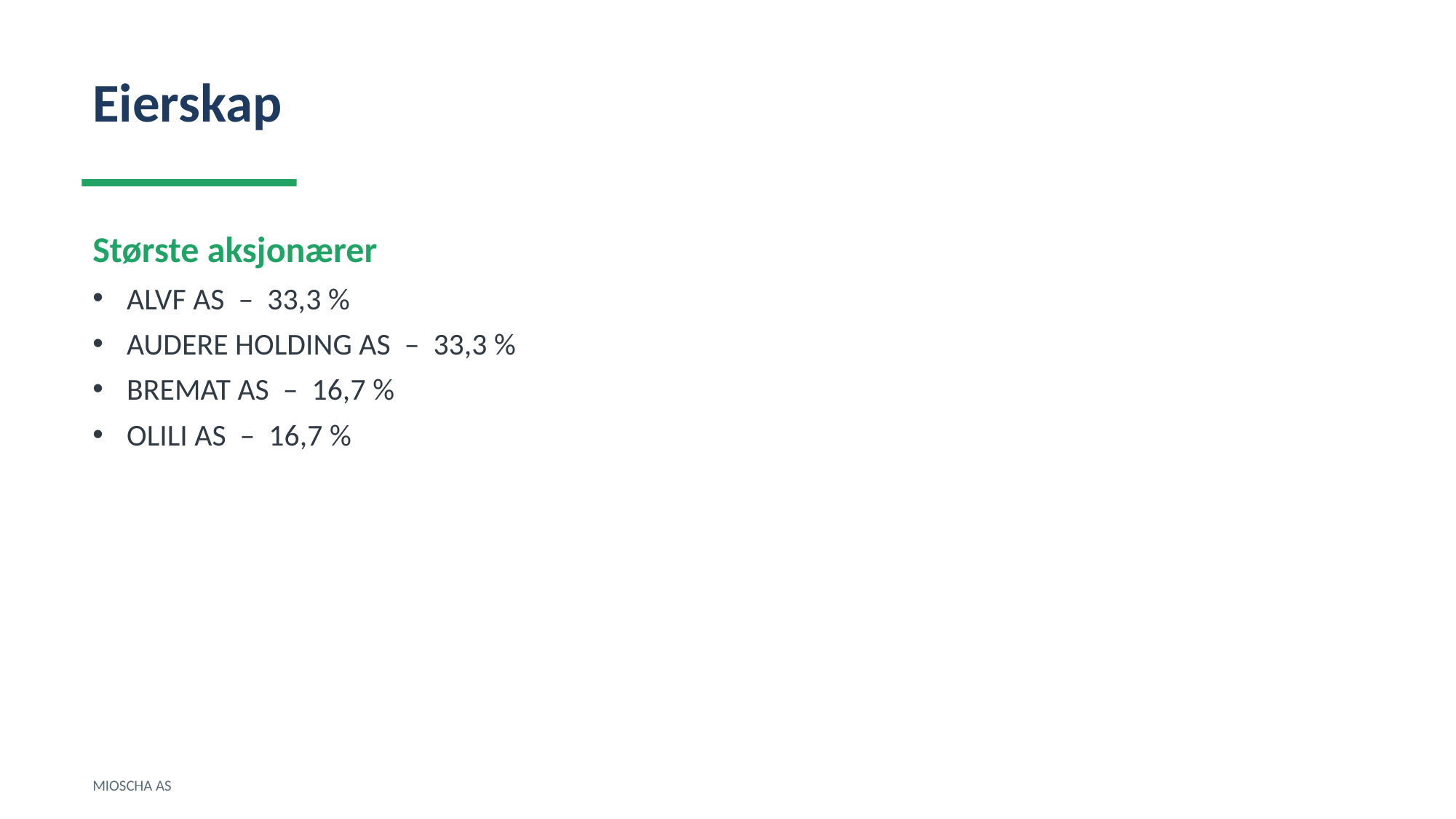

Eierskap

Største aksjonærer
ALVF AS  –  33,3 %
AUDERE HOLDING AS  –  33,3 %
BREMAT AS  –  16,7 %
OLILI AS  –  16,7 %
MIOSCHA AS